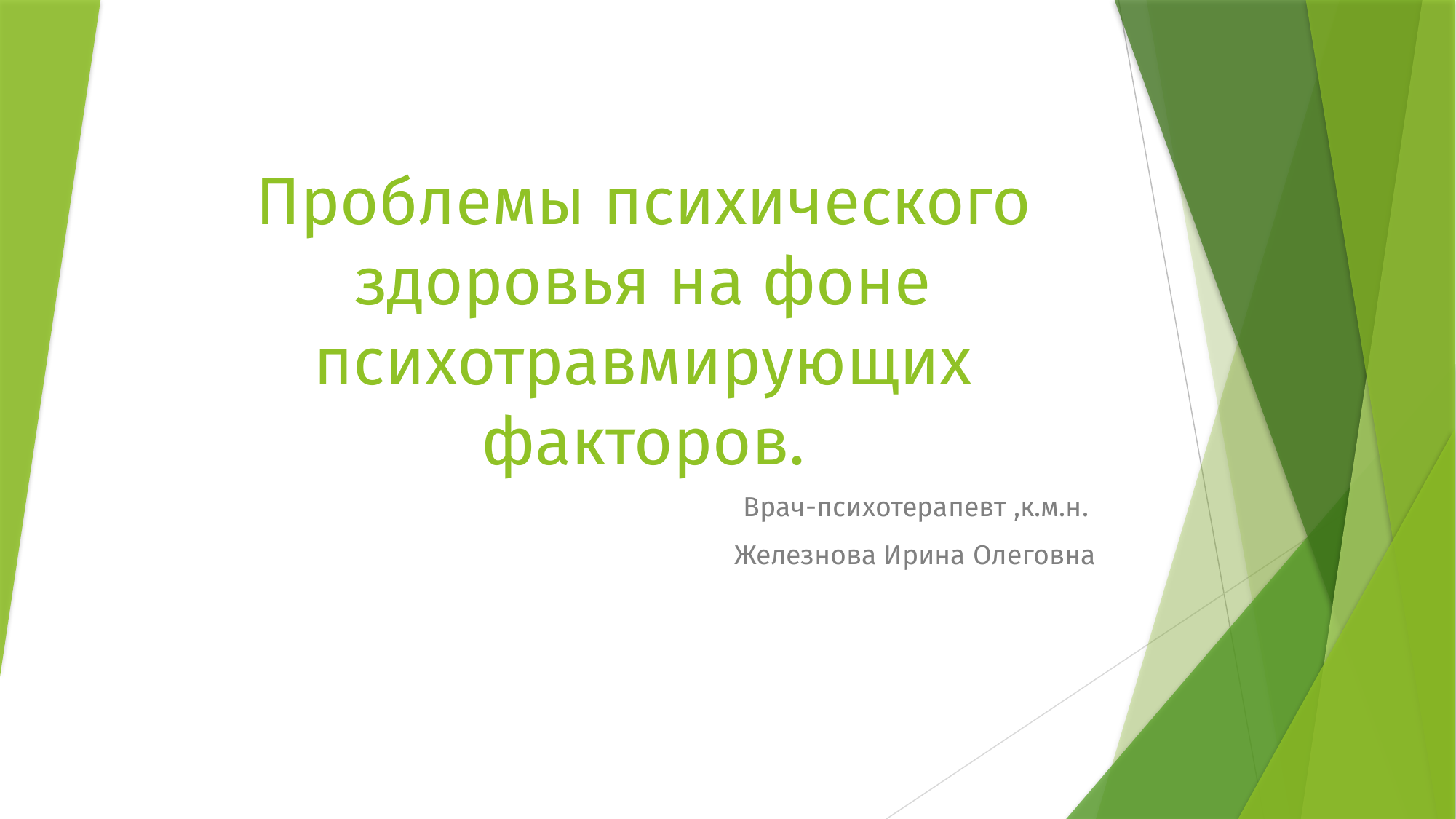

# Проблемы психического здоровья на фоне психотравмирующих факторов.
Врач-психотерапевт ,к.м.н.
Железнова Ирина Олеговна